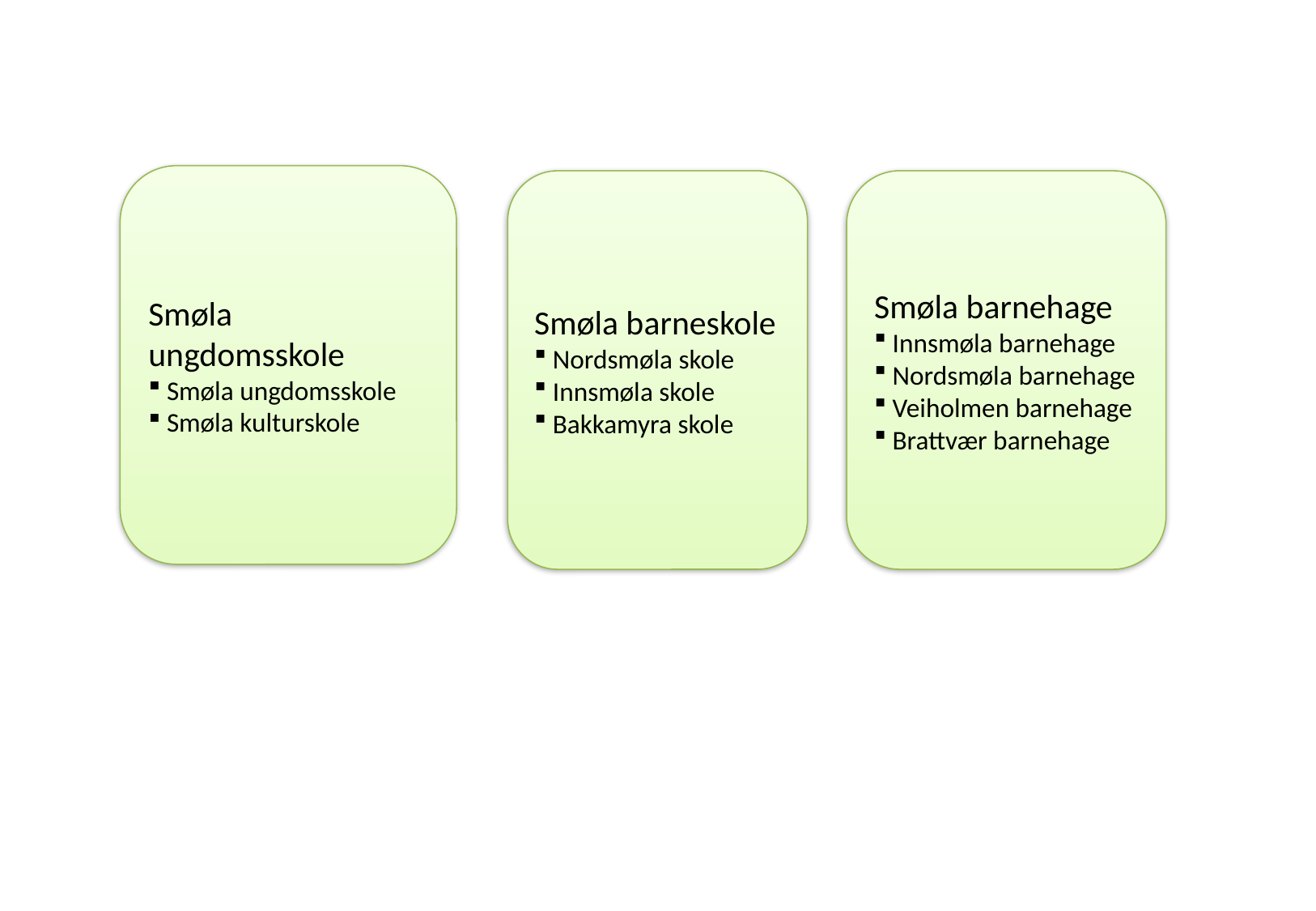

Smøla ungdomsskole
 Smøla ungdomsskole
 Smøla kulturskole

Smøla barneskole
 Nordsmøla skole
 Innsmøla skole
 Bakkamyra skole

Smøla barnehage
 Innsmøla barnehage
 Nordsmøla barnehage
 Veiholmen barnehage
 Brattvær barnehage